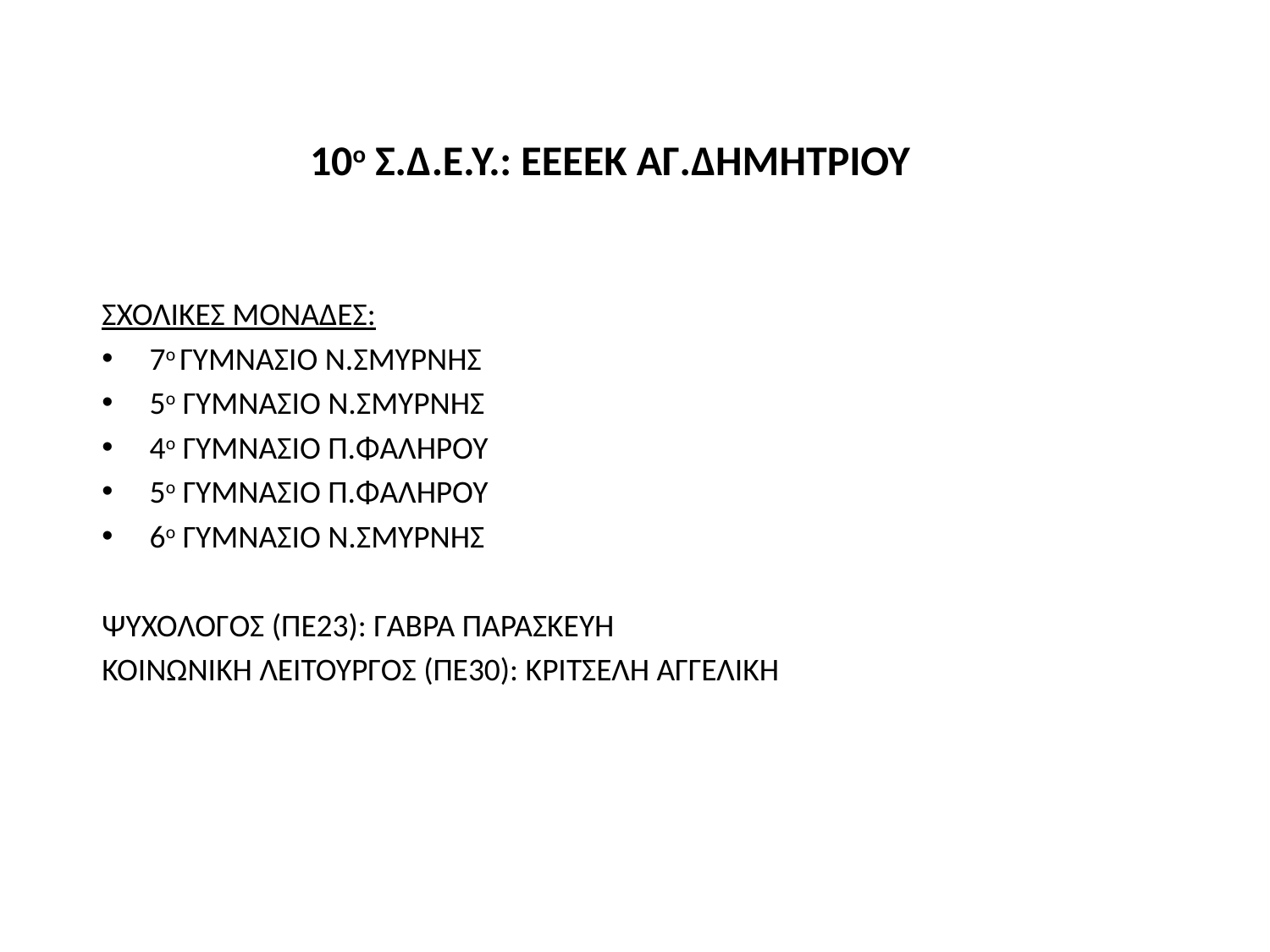

# 10ο Σ.Δ.Ε.Υ.: ΕΕΕΕΚ ΑΓ.ΔΗΜΗΤΡΙΟΥ
ΣΧΟΛΙΚΕΣ ΜΟΝΑΔΕΣ:
7ο ΓΥΜΝΑΣΙΟ Ν.ΣΜΥΡΝΗΣ
5ο ΓΥΜΝΑΣΙΟ Ν.ΣΜΥΡΝΗΣ
4ο ΓΥΜΝΑΣΙΟ Π.ΦΑΛΗΡΟΥ
5ο ΓΥΜΝΑΣΙΟ Π.ΦΑΛΗΡΟΥ
6ο ΓΥΜΝΑΣΙΟ Ν.ΣΜΥΡΝΗΣ

ΨΥΧΟΛΟΓΟΣ (ΠΕ23): ΓΑΒΡΑ ΠΑΡΑΣΚΕΥΗ
ΚΟΙΝΩΝΙΚΗ ΛΕΙΤΟΥΡΓΟΣ (ΠΕ30): ΚΡΙΤΣΕΛΗ ΑΓΓΕΛΙΚΗ